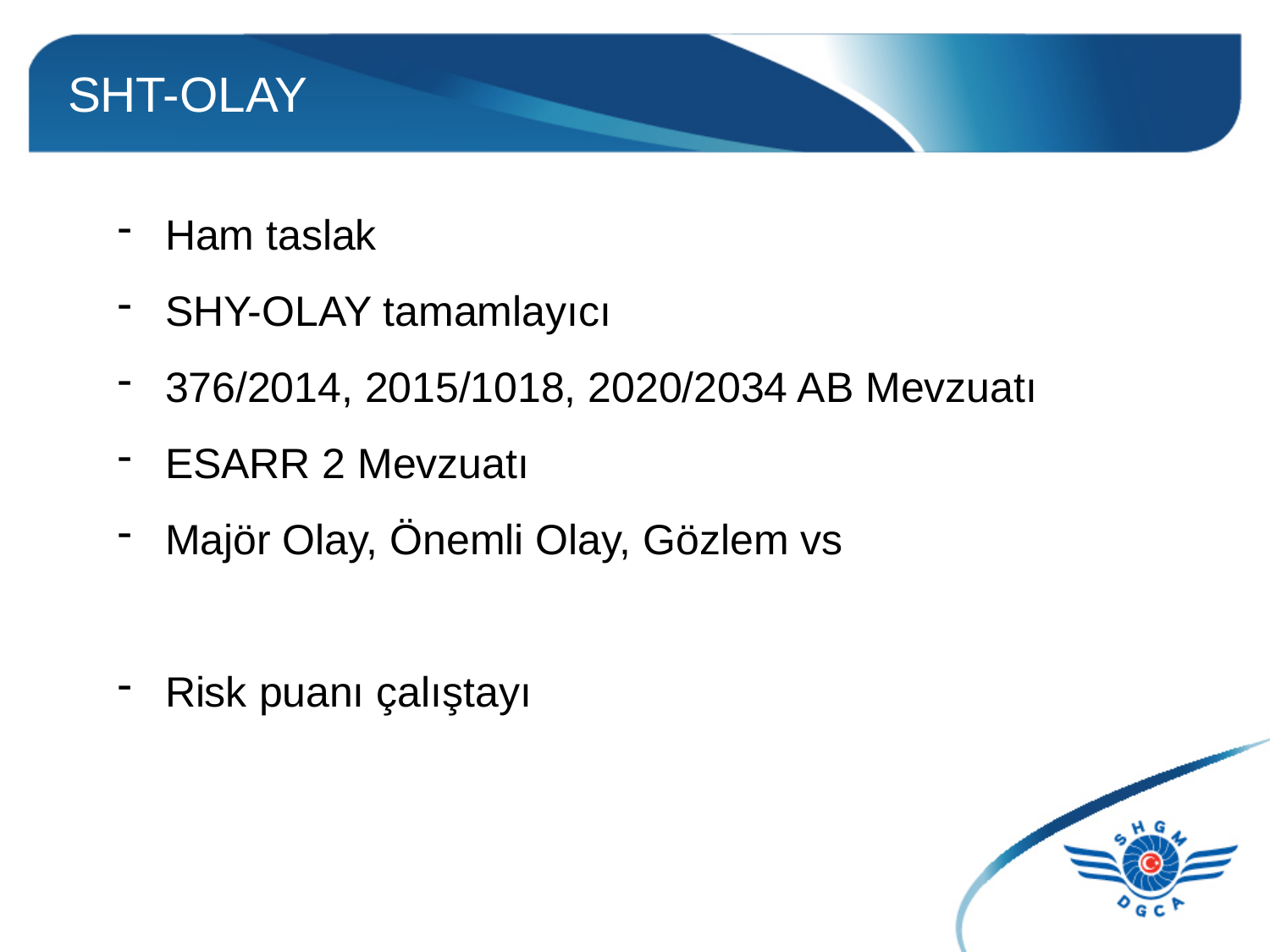

# SHT-OLAY
Ham taslak
SHY-OLAY tamamlayıcı
376/2014, 2015/1018, 2020/2034 AB Mevzuatı
ESARR 2 Mevzuatı
Majör Olay, Önemli Olay, Gözlem vs

Risk puanı çalıştayı